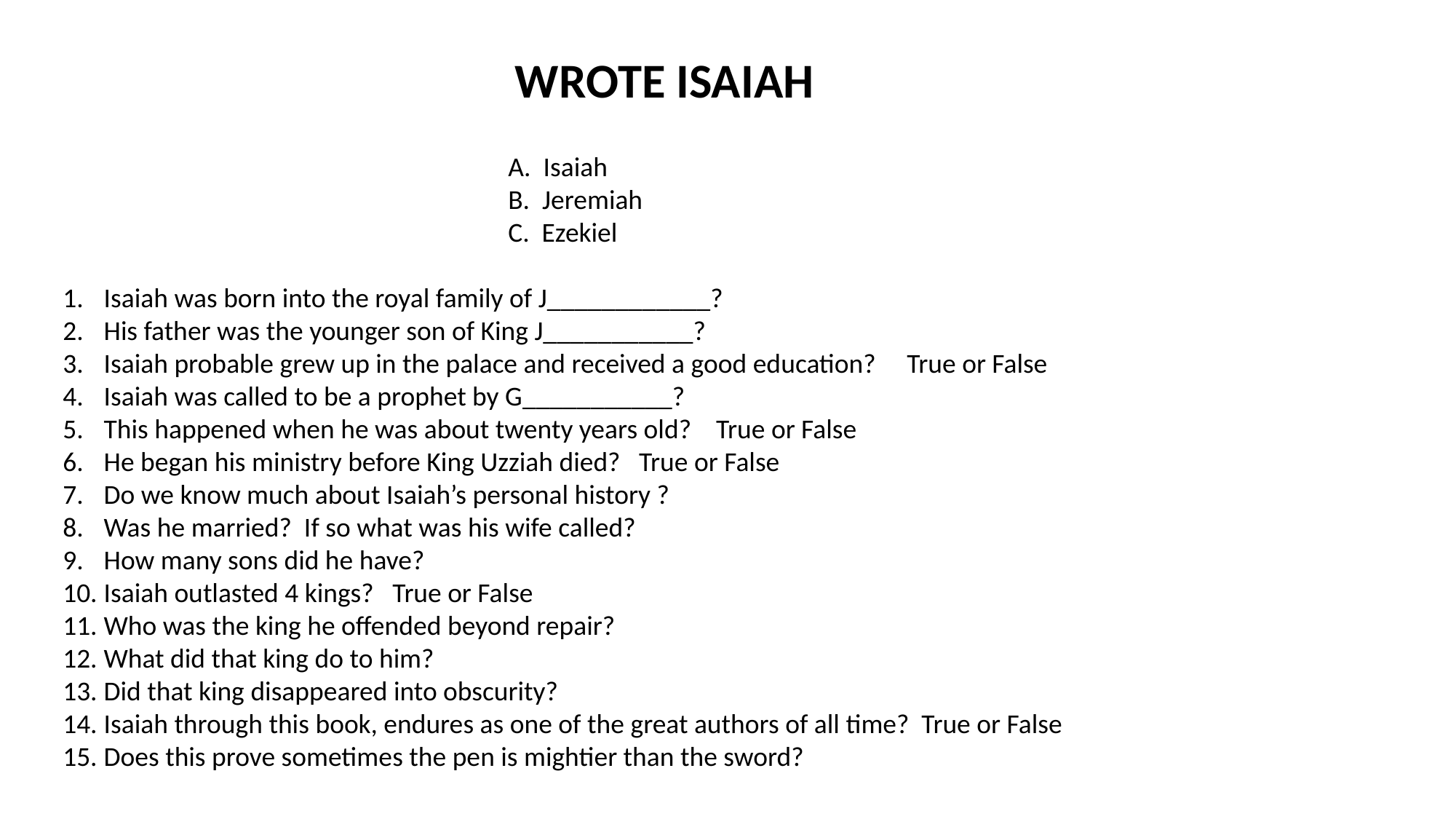

WROTE ISAIAH
                                                                        A.  Isaiah
                                                                        B.  Jeremiah
                                                                        C.  Ezekiel

Isaiah was born into the royal family of J____________?
His father was the younger son of King J___________?
Isaiah probable grew up in the palace and received a good education?     True or False
Isaiah was called to be a prophet by G___________?
This happened when he was about twenty years old?    True or False
He began his ministry before King Uzziah died?   True or False
Do we know much about Isaiah’s personal history ?
Was he married?  If so what was his wife called?
How many sons did he have?
Isaiah outlasted 4 kings?   True or False
Who was the king he offended beyond repair?
What did that king do to him?
Did that king disappeared into obscurity?
Isaiah through this book, endures as one of the great authors of all time?  True or False
Does this prove sometimes the pen is mightier than the sword?